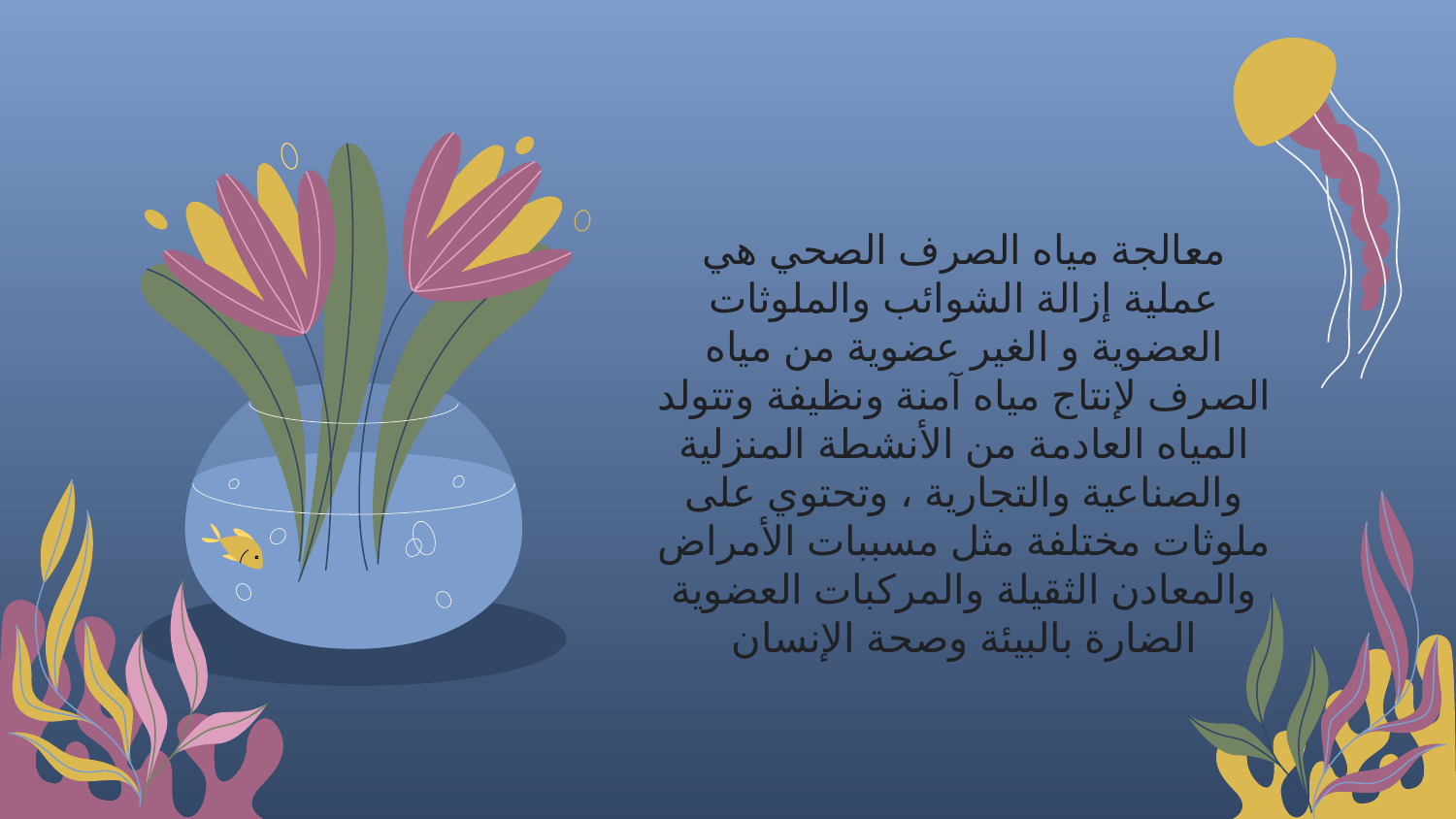

معالجة مياه الصرف الصحي هي عملية إزالة الشوائب والملوثات العضوية و الغير عضوية من مياه الصرف لإنتاج مياه آمنة ونظيفة وتتولد المياه العادمة من الأنشطة المنزلية والصناعية والتجارية ، وتحتوي على ملوثات مختلفة مثل مسببات الأمراض والمعادن الثقيلة والمركبات العضوية الضارة بالبيئة وصحة الإنسان